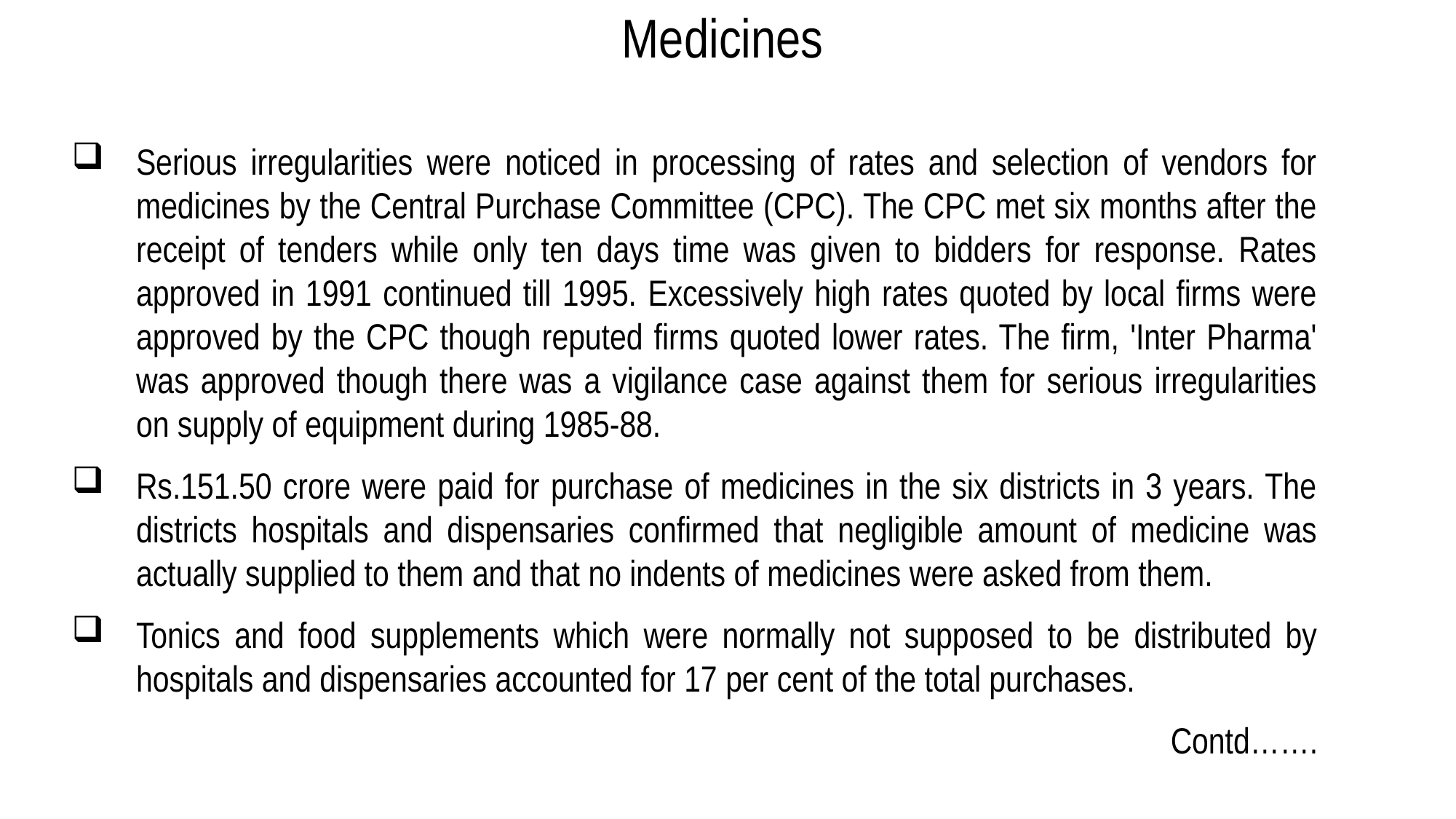

# Medicines
Serious irregularities were noticed in processing of rates and selection of vendors for medicines by the Central Purchase Committee (CPC). The CPC met six months after the receipt of tenders while only ten days time was given to bidders for response. Rates approved in 1991 continued till 1995. Excessively high rates quoted by local firms were approved by the CPC though reputed firms quoted lower rates. The firm, 'Inter Pharma' was approved though there was a vigilance case against them for serious irregularities on supply of equipment during 1985-88.
Rs.151.50 crore were paid for purchase of medicines in the six districts in 3 years. The districts hospitals and dispensaries confirmed that negligible amount of medicine was actually supplied to them and that no indents of medicines were asked from them.
Tonics and food supplements which were normally not supposed to be distributed by hospitals and dispensaries accounted for 17 per cent of the total purchases.
Contd…….